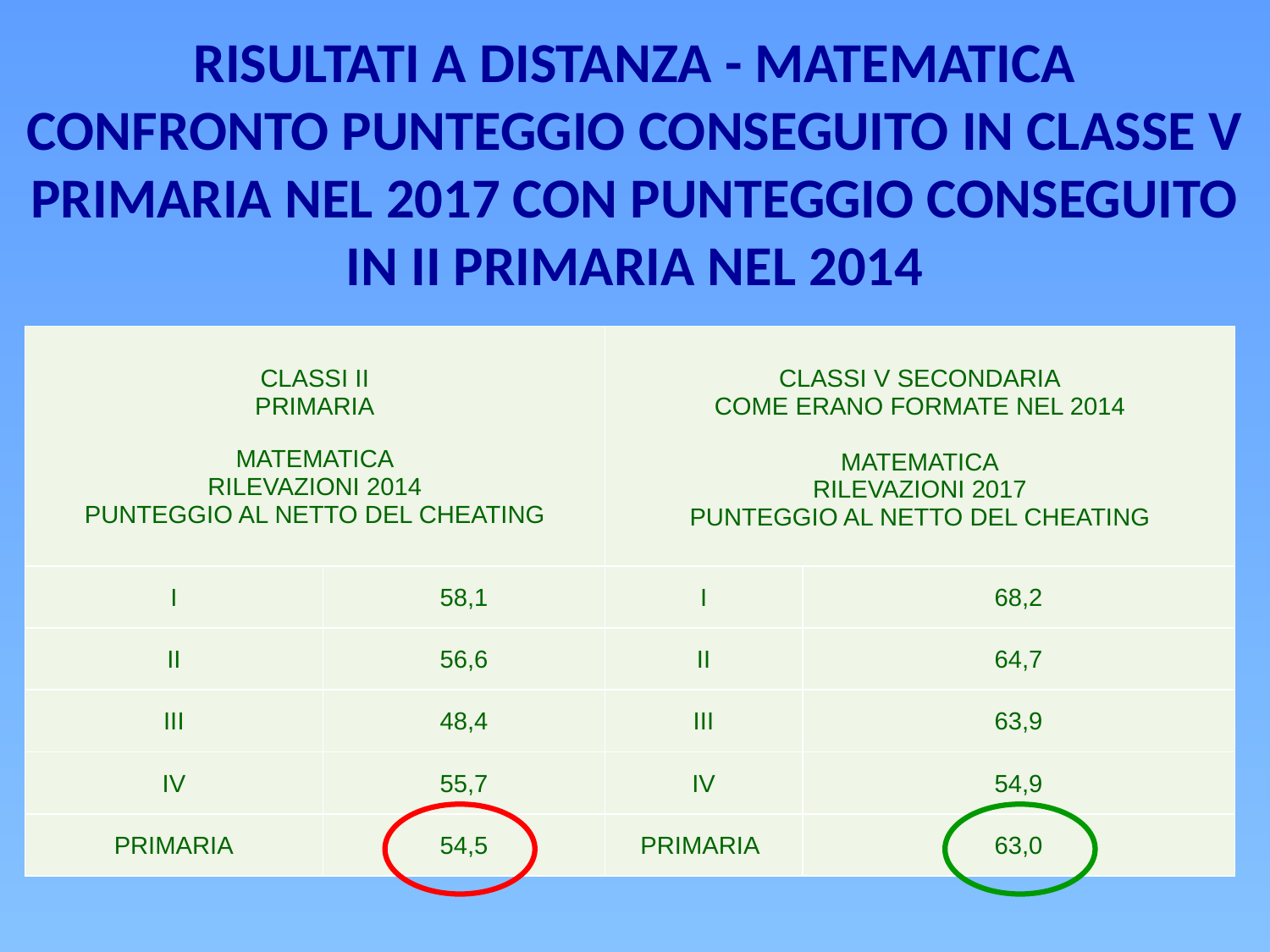

RISULTATI A DISTANZA - MATEMATICA
CONFRONTO PUNTEGGIO CONSEGUITO IN CLASSE V PRIMARIA NEL 2017 CON PUNTEGGIO CONSEGUITO IN II PRIMARIA NEL 2014

| CLASSI II PRIMARIA MATEMATICA RILEVAZIONI 2014 PUNTEGGIO AL NETTO DEL CHEATING |  | CLASSI V SECONDARIA COME ERANO FORMATE NEL 2014 MATEMATICA RILEVAZIONI 2017 PUNTEGGIO AL NETTO DEL CHEATING |  |
| --- | --- | --- | --- |
| I | 58,1 | I | 68,2 |
| II | 56,6 | II | 64,7 |
| III | 48,4 | III | 63,9 |
| IV | 55,7 | IV | 54,9 |
| PRIMARIA | 54,5 | PRIMARIA | 63,0 |